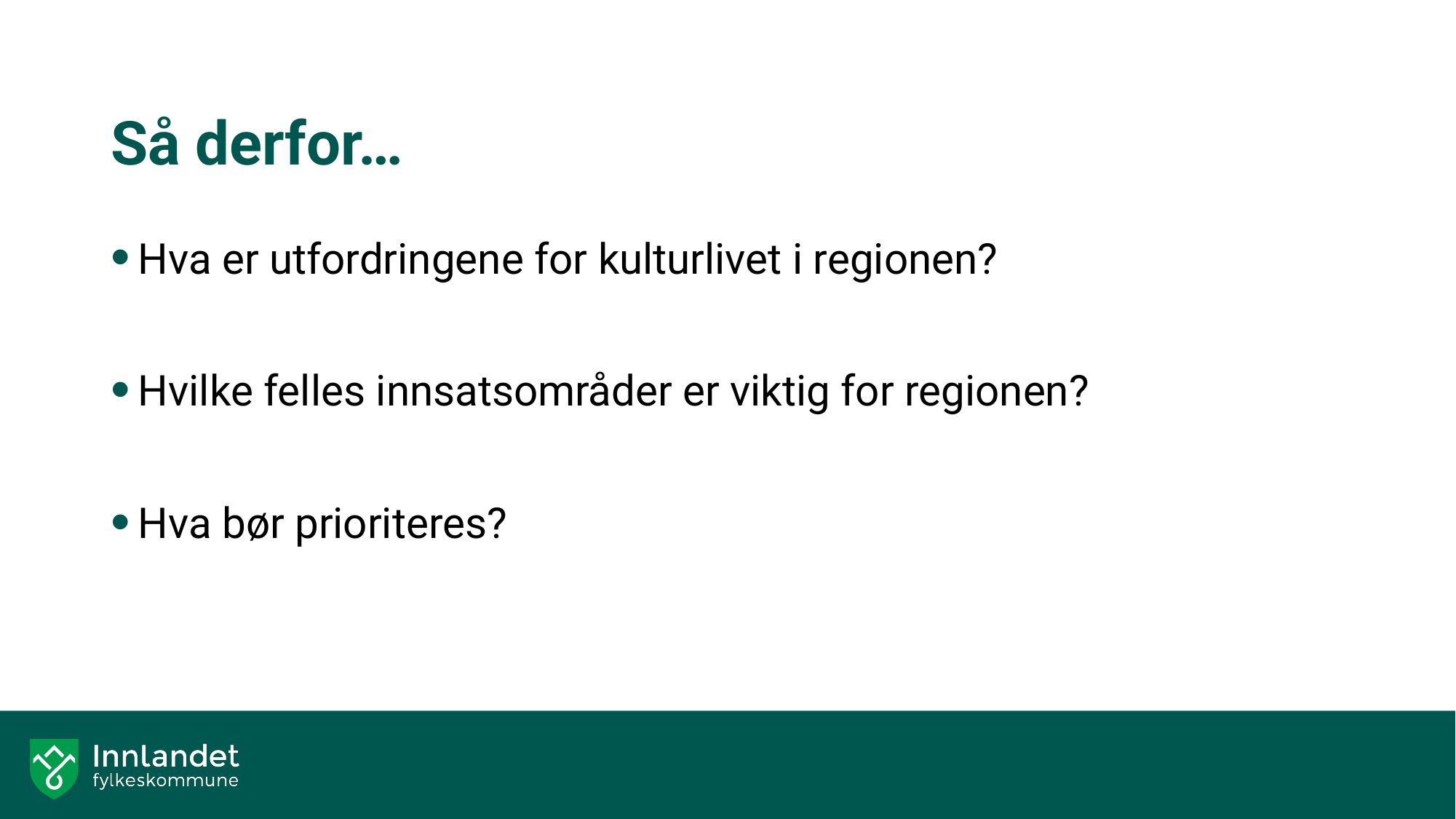

# Så derfor…
Hva er utfordringene for kulturlivet i regionen?

Hvilke felles innsatsområder er viktig for regionen?

Hva bør prioriteres?